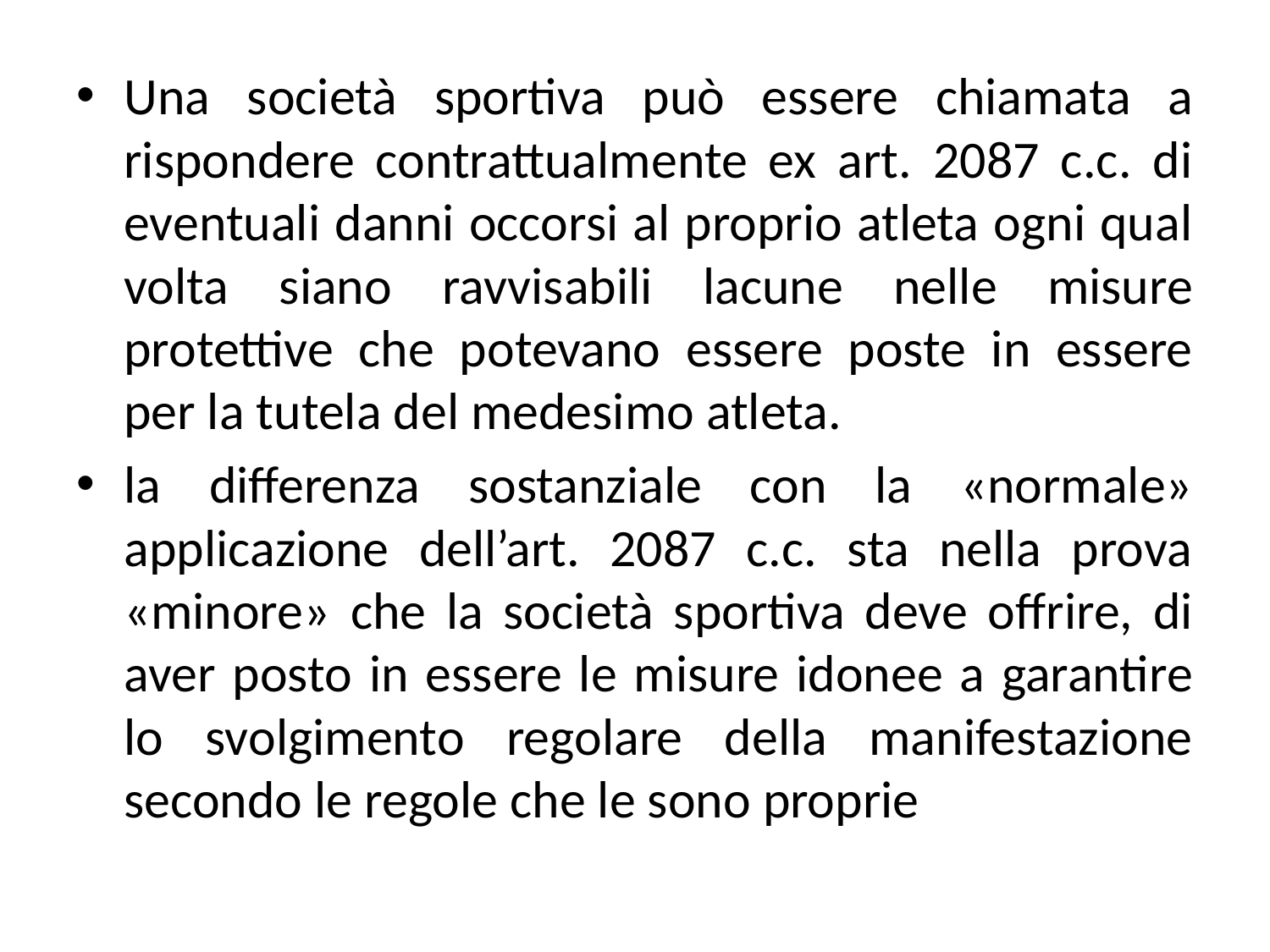

Una società sportiva può essere chiamata a rispondere contrattualmente ex art. 2087 c.c. di eventuali danni occorsi al proprio atleta ogni qual volta siano ravvisabili lacune nelle misure protettive che potevano essere poste in essere per la tutela del medesimo atleta.
la differenza sostanziale con la «normale» applicazione dell’art. 2087 c.c. sta nella prova «minore» che la società sportiva deve offrire, di aver posto in essere le misure idonee a garantire lo svolgimento regolare della manifestazione secondo le regole che le sono proprie